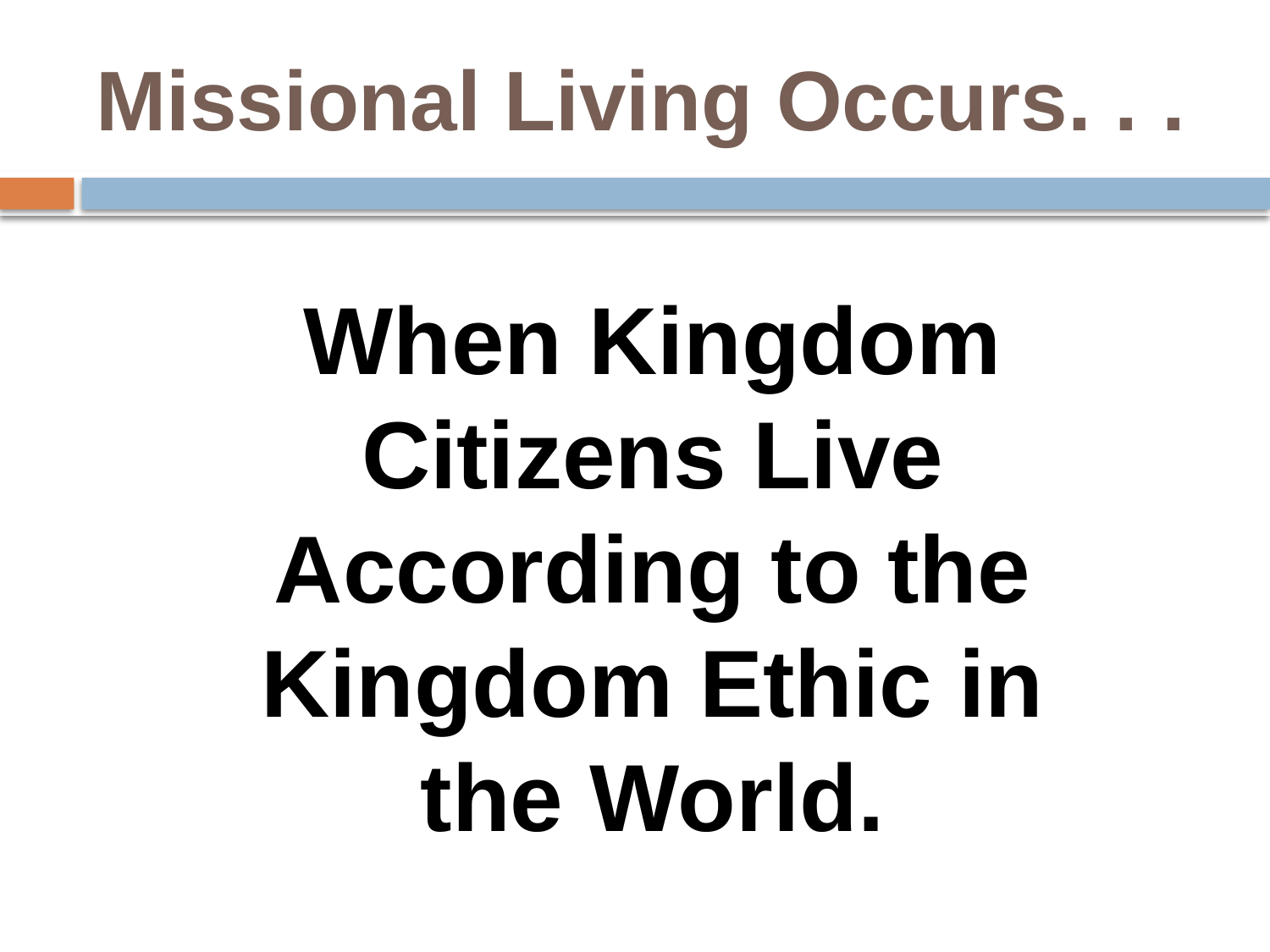

# Missional Living Occurs. . .
When Kingdom Citizens Live According to the Kingdom Ethic in the World.